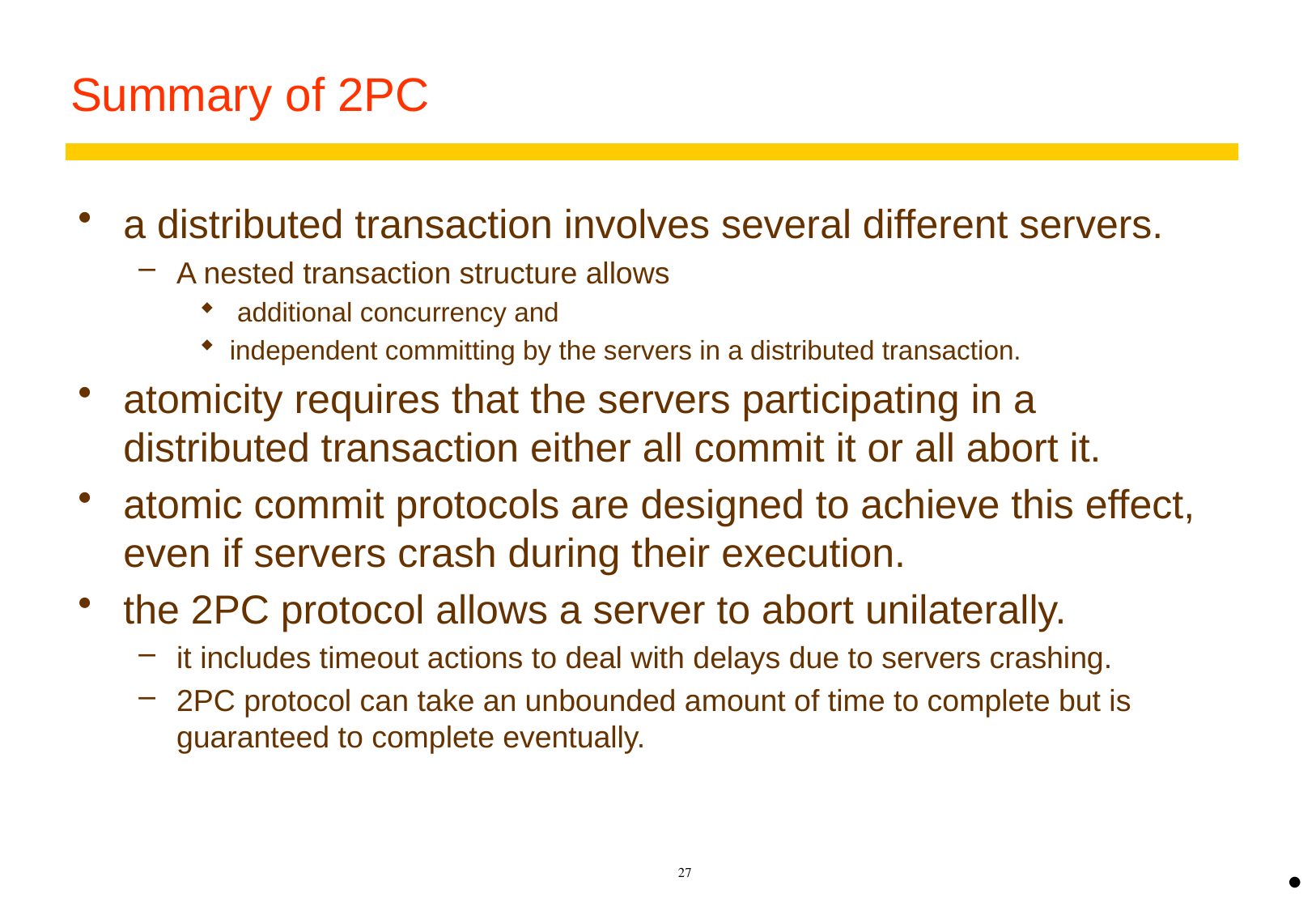

# Summary of 2PC
a distributed transaction involves several different servers.
A nested transaction structure allows
 additional concurrency and
independent committing by the servers in a distributed transaction.
atomicity requires that the servers participating in a distributed transaction either all commit it or all abort it.
atomic commit protocols are designed to achieve this effect, even if servers crash during their execution.
the 2PC protocol allows a server to abort unilaterally.
it includes timeout actions to deal with delays due to servers crashing.
2PC protocol can take an unbounded amount of time to complete but is guaranteed to complete eventually.

•
27